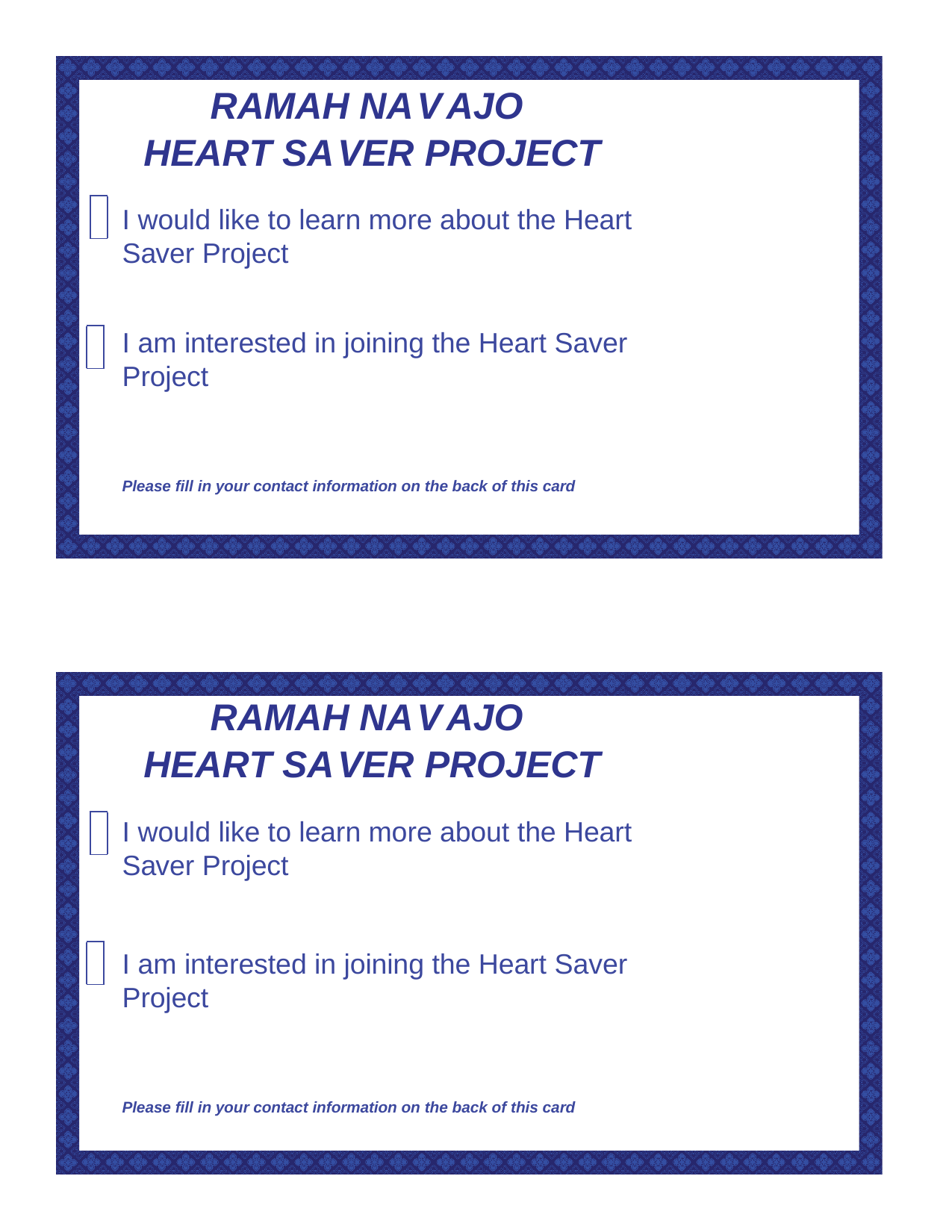

RAMAH NA V AJO
HEART SA VER PROJECT
I would like to learn more about the Heart Saver Project
I am interested in joining the Heart Saver Project
Please fill in your contact information on the back of this card
RAMAH NA V AJO
HEART SA VER PROJECT
I would like to learn more about the Heart Saver Project
I am interested in joining the Heart Saver Project
Please fill in your contact information on the back of this card